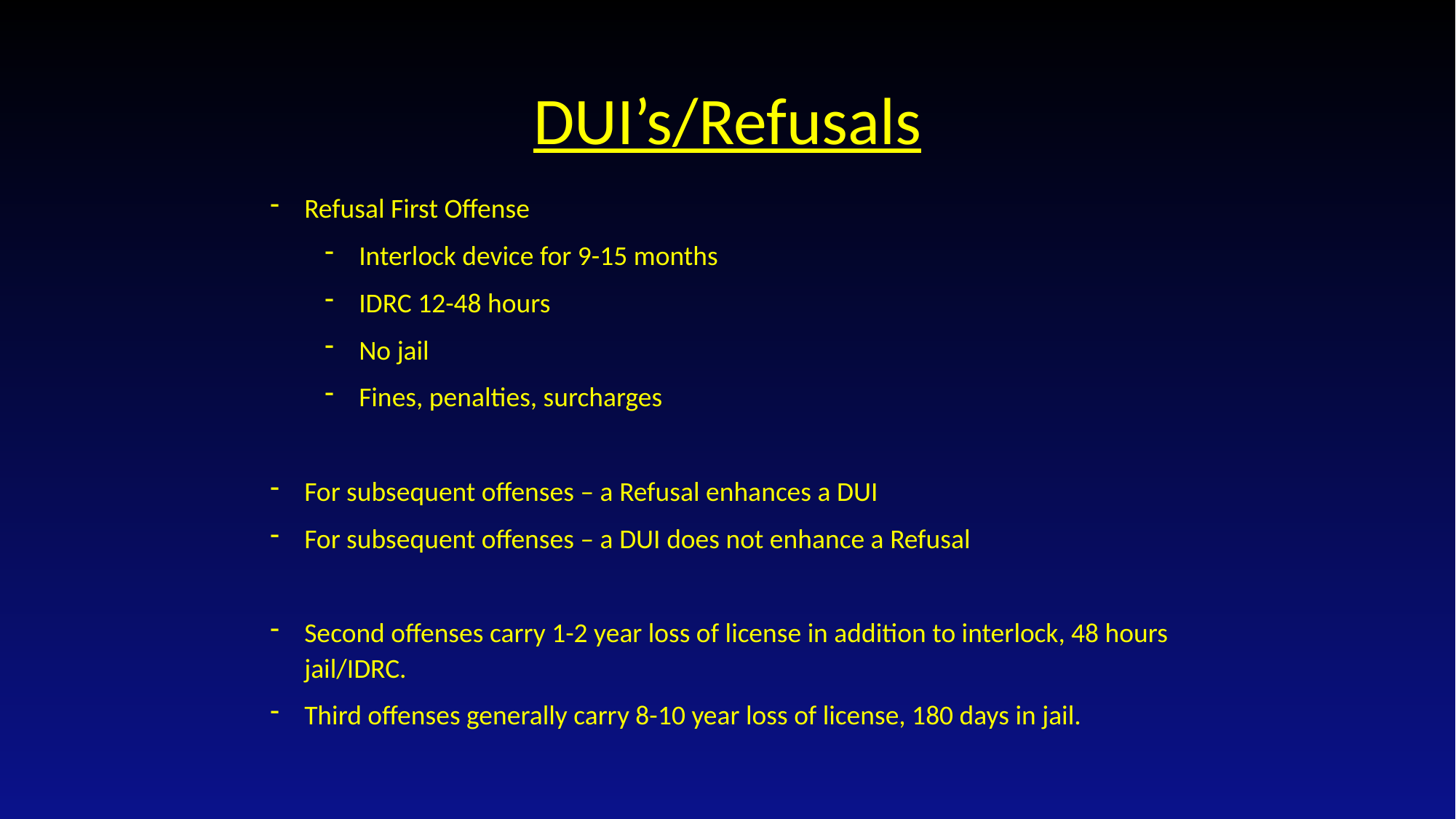

# DUI’s/Refusals
Refusal First Offense
Interlock device for 9-15 months
IDRC 12-48 hours
No jail
Fines, penalties, surcharges

For subsequent offenses – a Refusal enhances a DUI
For subsequent offenses – a DUI does not enhance a Refusal

Second offenses carry 1-2 year loss of license in addition to interlock, 48 hours jail/IDRC.
Third offenses generally carry 8-10 year loss of license, 180 days in jail.